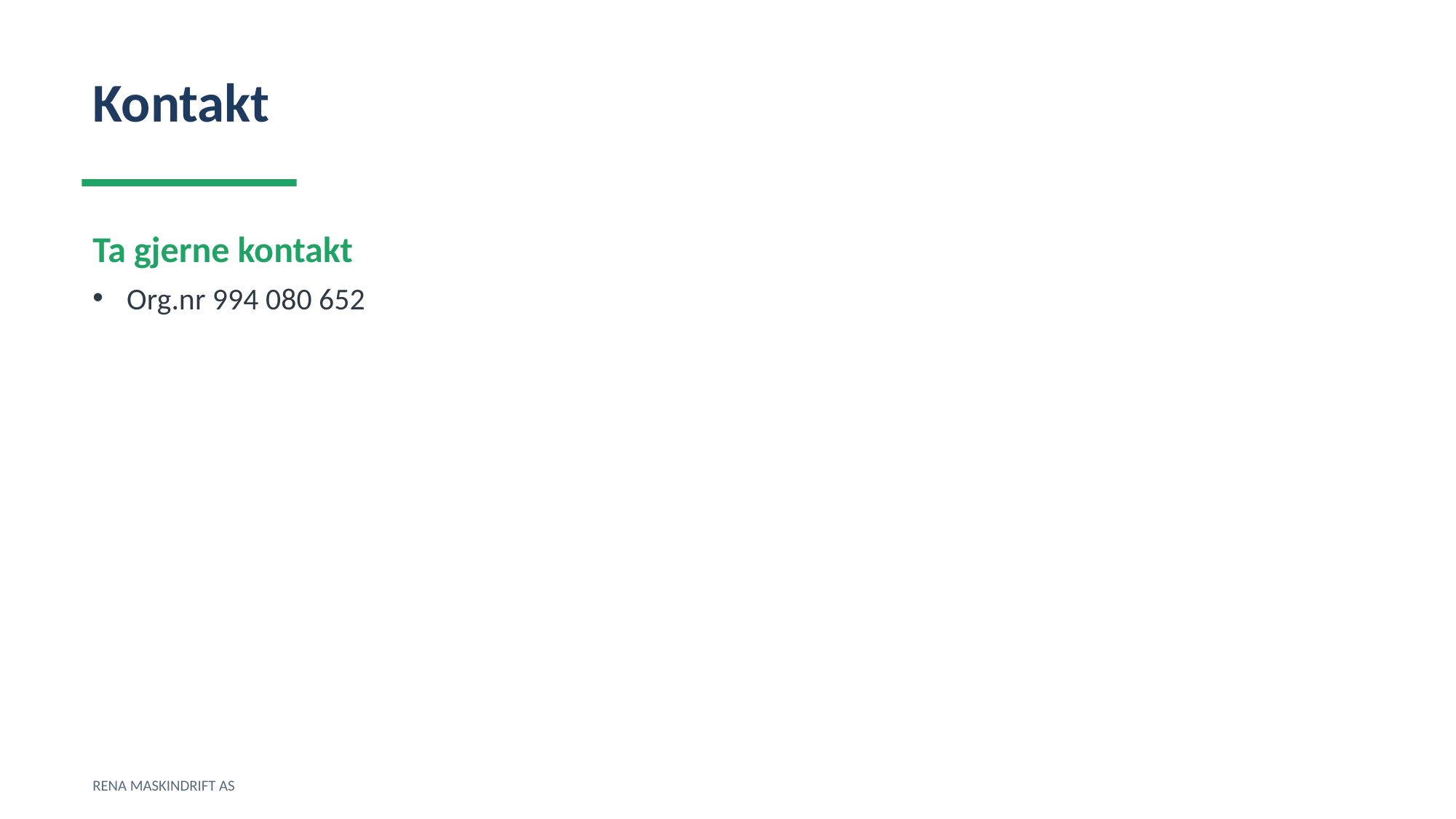

Kontakt

Ta gjerne kontakt
Org.nr 994 080 652
RENA MASKINDRIFT AS